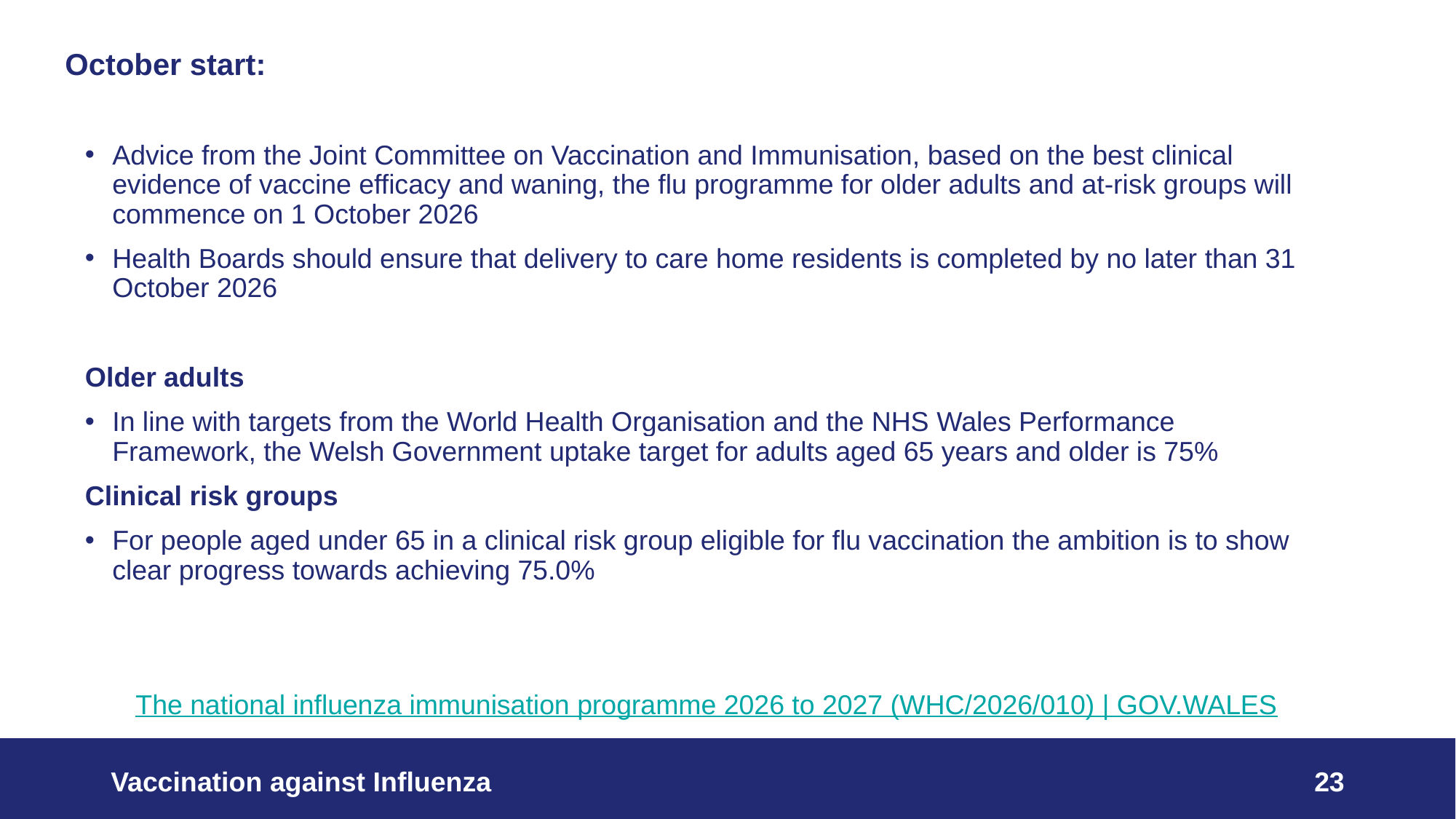

# October start:
Advice from the Joint Committee on Vaccination and Immunisation, based on the best clinical evidence of vaccine efficacy and waning, the flu programme for older adults and at-risk groups will commence on 1 October 2026
Health Boards should ensure that delivery to care home residents is completed by no later than 31 October 2026

Older adults
In line with targets from the World Health Organisation and the NHS Wales Performance Framework, the Welsh Government uptake target for adults aged 65 years and older is 75%
Clinical risk groups
For people aged under 65 in a clinical risk group eligible for flu vaccination the ambition is to show clear progress towards achieving 75.0%
The national influenza immunisation programme 2026 to 2027 (WHC/2026/010) | GOV.WALES

Vaccination against Influenza
23